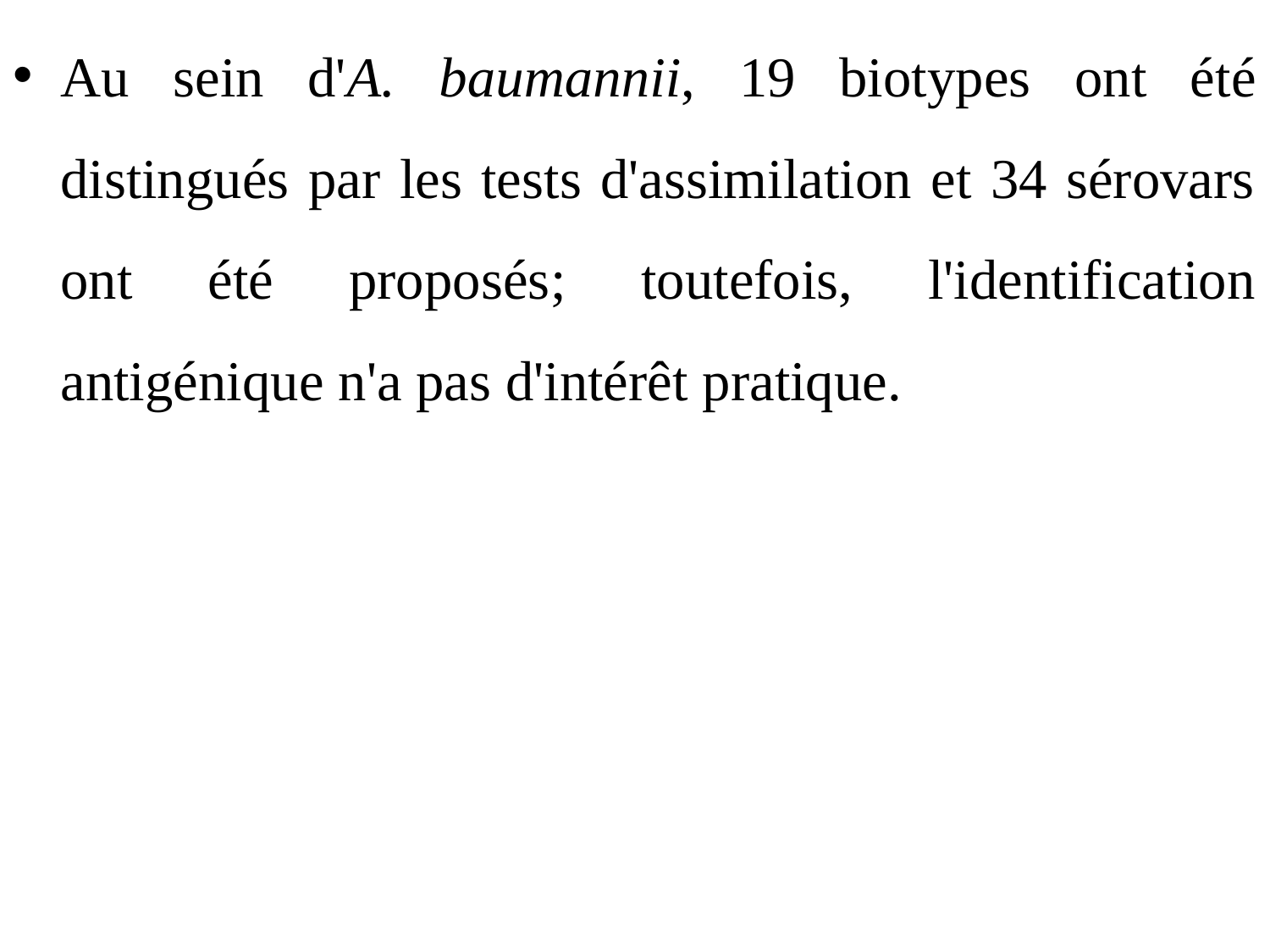

Au sein d'A. baumannii, 19 biotypes ont été distingués par les tests d'assimilation et 34 sérovars ont été proposés; toutefois, l'identification antigénique n'a pas d'intérêt pratique.